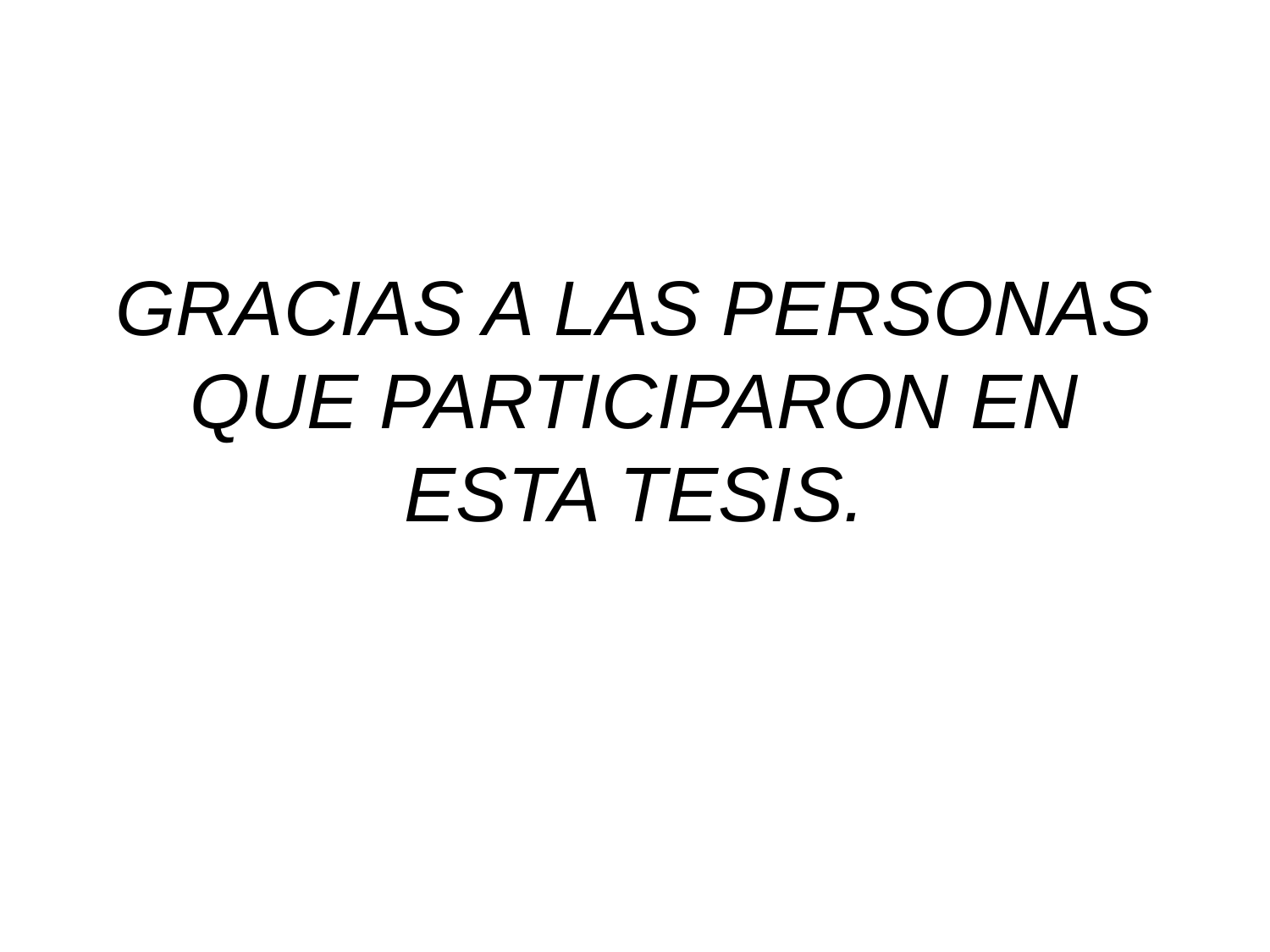

# GRACIAS A LAS PERSONAS QUE PARTICIPARON EN ESTA TESIS.